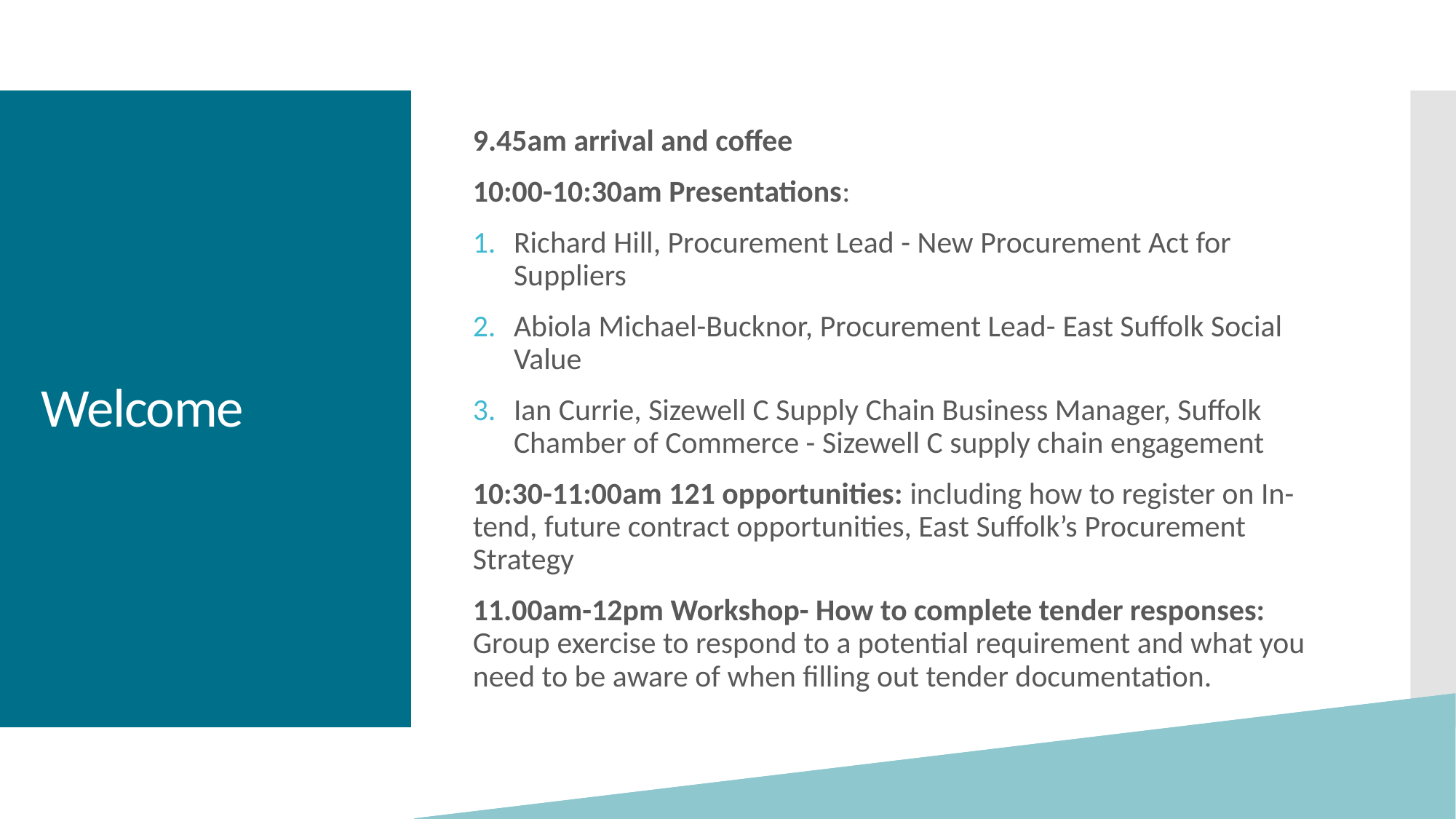

9.45am arrival and coffee
10:00-10:30am Presentations:
Richard Hill, Procurement Lead - New Procurement Act for Suppliers
Abiola Michael-Bucknor, Procurement Lead- East Suffolk Social Value
Ian Currie, Sizewell C Supply Chain Business Manager, Suffolk Chamber of Commerce - Sizewell C supply chain engagement
10:30-11:00am 121 opportunities: including how to register on In-tend, future contract opportunities, East Suffolk’s Procurement Strategy
11.00am-12pm Workshop- How to complete tender responses: Group exercise to respond to a potential requirement and what you need to be aware of when filling out tender documentation.
# Welcome